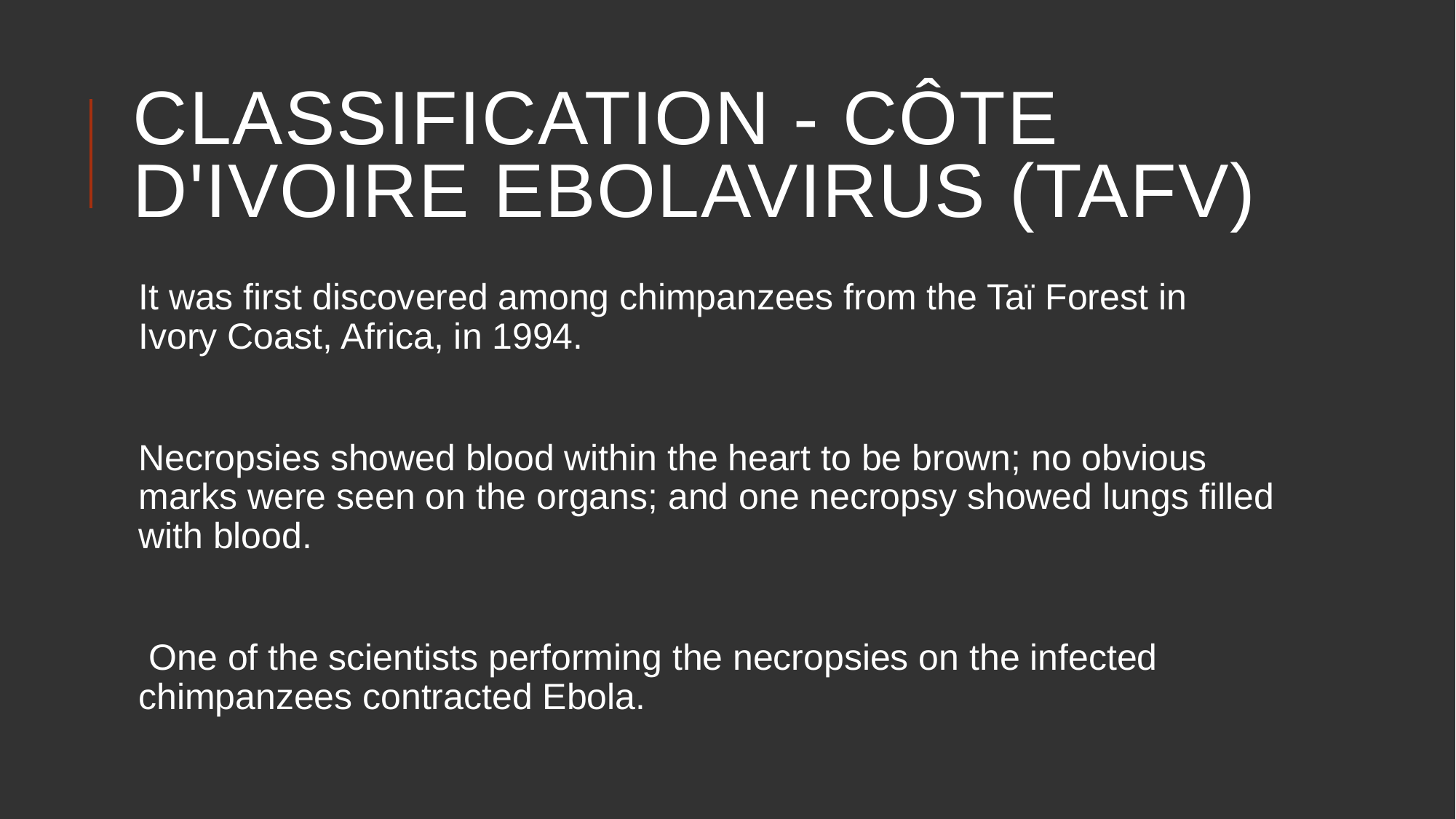

# Classification - Côte d'Ivoire ebolavirus (TAFV)
It was first discovered among chimpanzees from the Taï Forest in Ivory Coast, Africa, in 1994.

Necropsies showed blood within the heart to be brown; no obvious marks were seen on the organs; and one necropsy showed lungs filled with blood.

 One of the scientists performing the necropsies on the infected chimpanzees contracted Ebola.